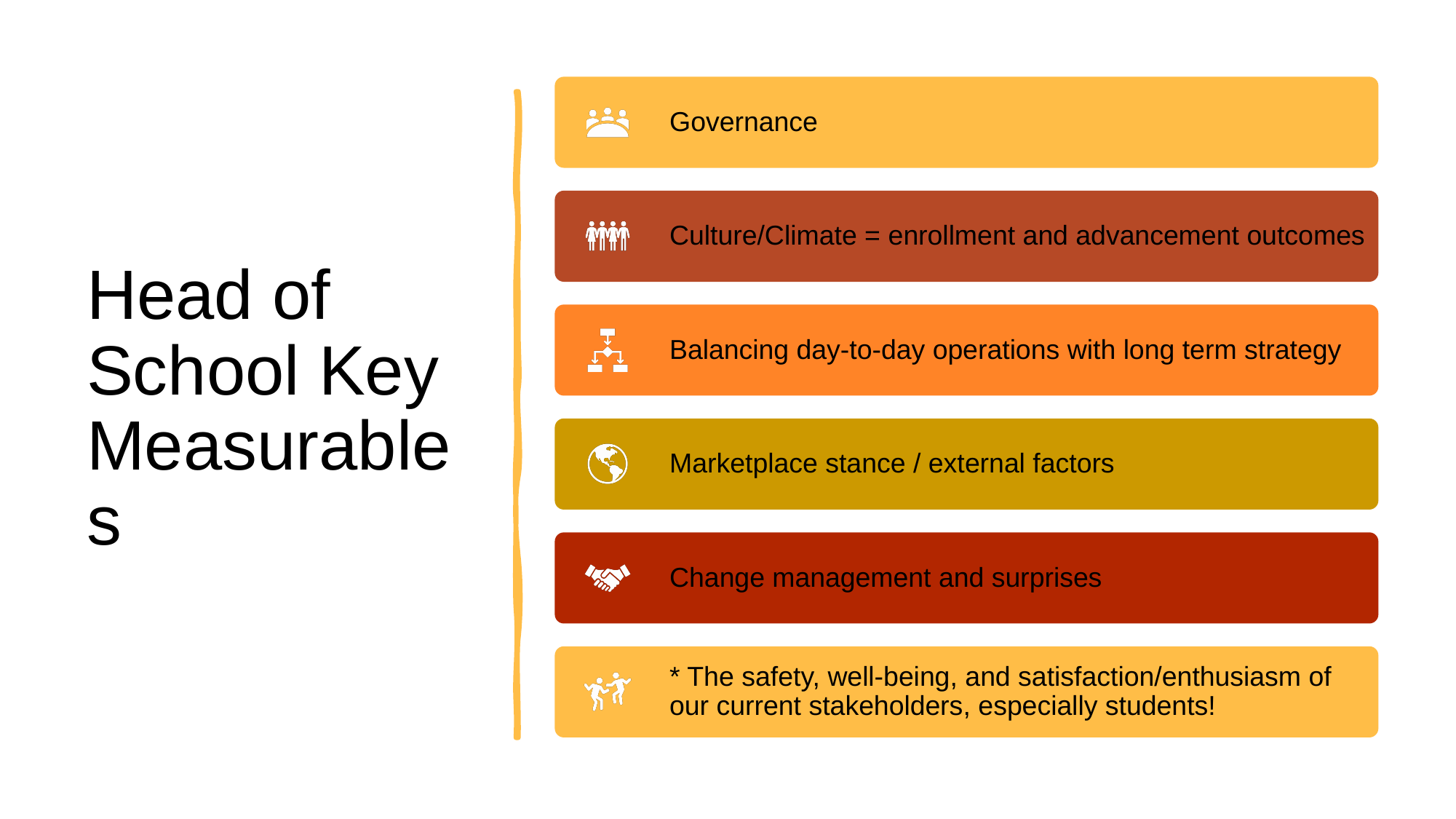

Governance
Culture/Climate = enrollment and advancement outcomes
Balancing day-to-day operations with long term strategy
Marketplace stance / external factors
Change management and surprises
* The safety, well-being, and satisfaction/enthusiasm of our current stakeholders, especially students!
# Head of School Key Measurables